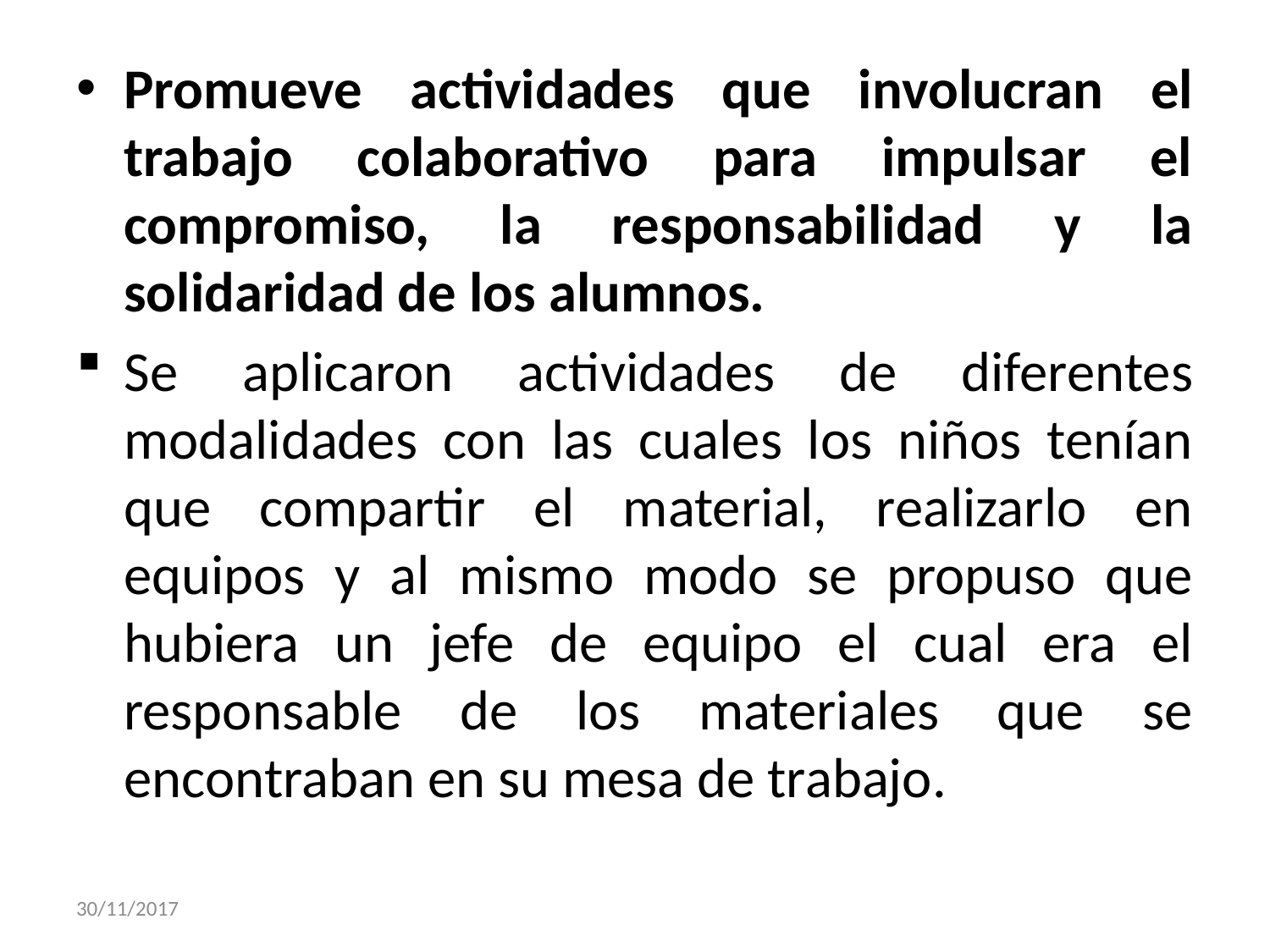

Promueve actividades que involucran el trabajo colaborativo para impulsar el compromiso, la responsabilidad y la solidaridad de los alumnos.
Se aplicaron actividades de diferentes modalidades con las cuales los niños tenían que compartir el material, realizarlo en equipos y al mismo modo se propuso que hubiera un jefe de equipo el cual era el responsable de los materiales que se encontraban en su mesa de trabajo.
30/11/2017